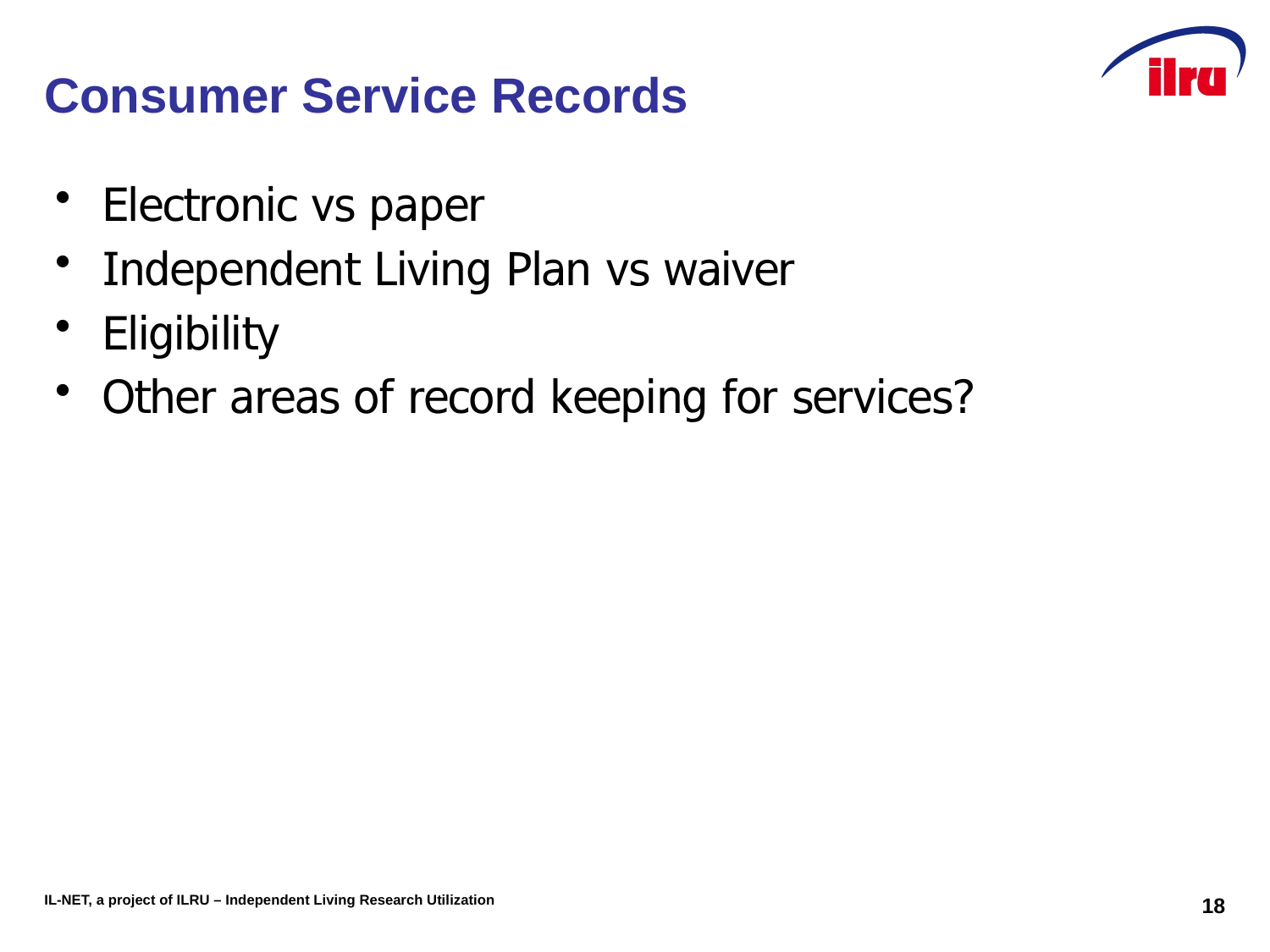

# Consumer Service Records
Electronic vs paper
Independent Living Plan vs waiver
Eligibility
Other areas of record keeping for services?

18